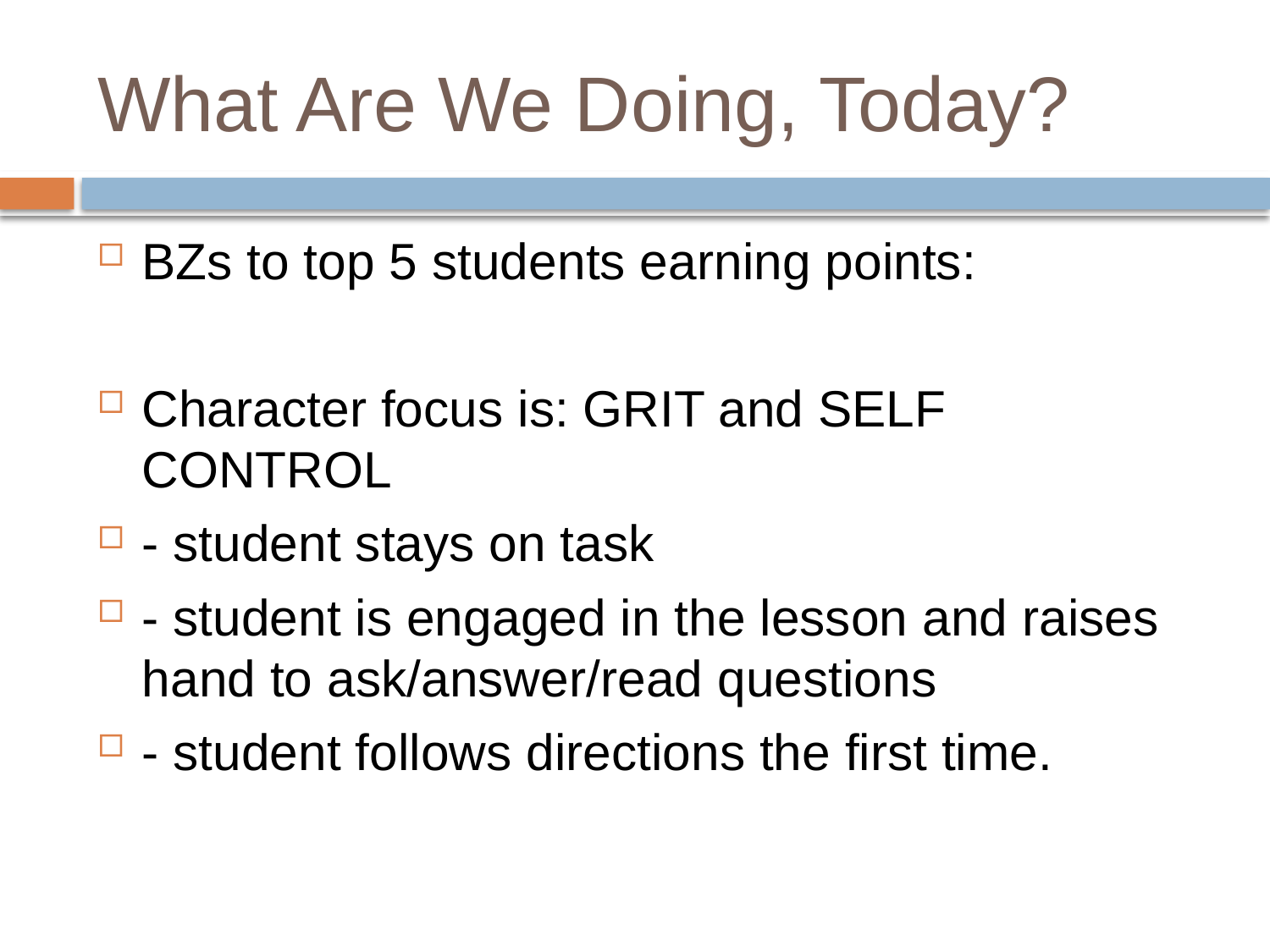

# What Are We Doing, Today?
BZs to top 5 students earning points:

Character focus is: GRIT and SELF CONTROL
- student stays on task
- student is engaged in the lesson and raises hand to ask/answer/read questions
- student follows directions the first time.